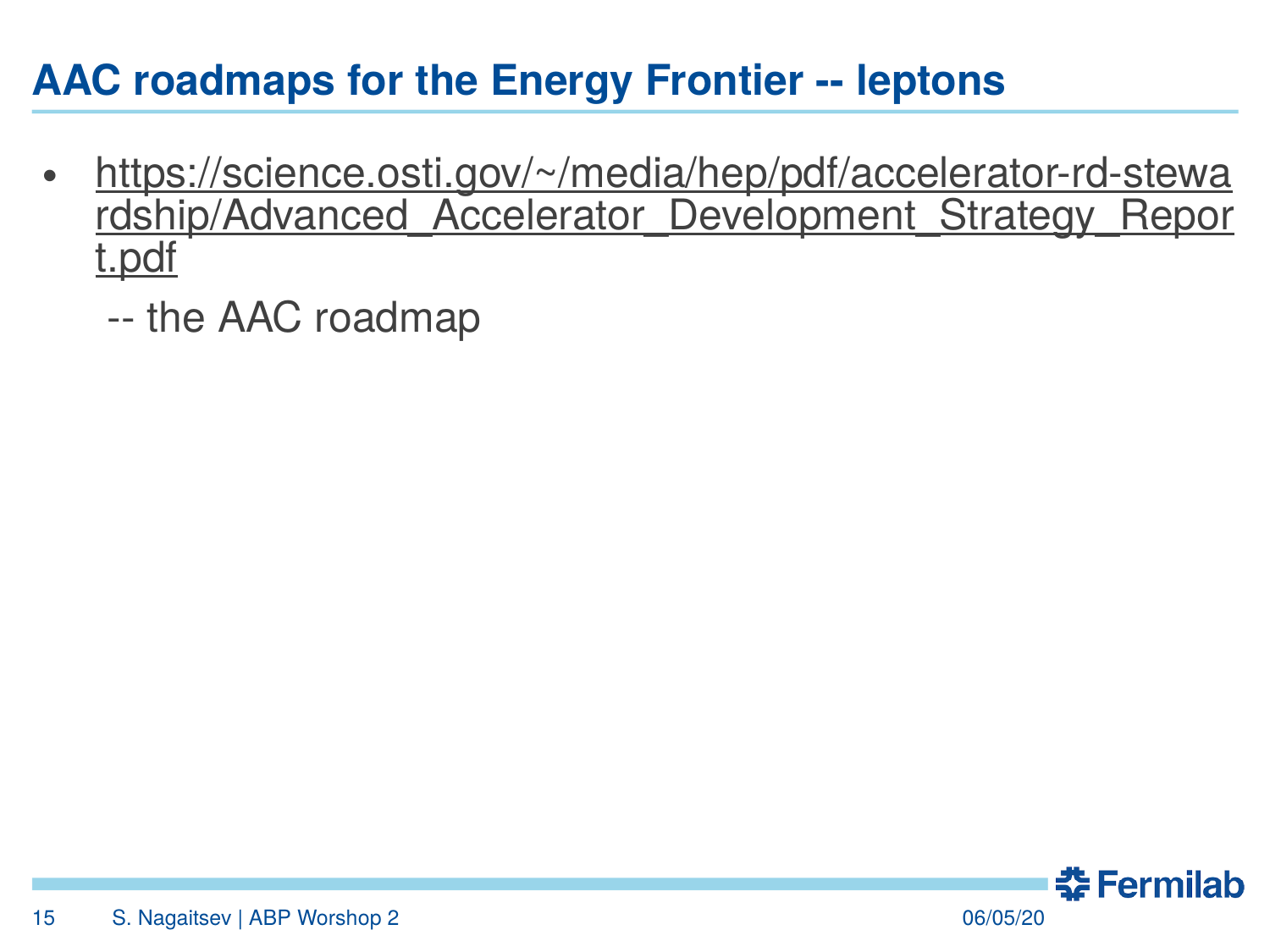

# AAC roadmaps for the Energy Frontier -- leptons
https://science.osti.gov/~/media/hep/pdf/accelerator-rd-stewardship/Advanced_Accelerator_Development_Strategy_Report.pdf -- the AAC roadmap

15
S. Nagaitsev | ABP Worshop 2
06/05/20